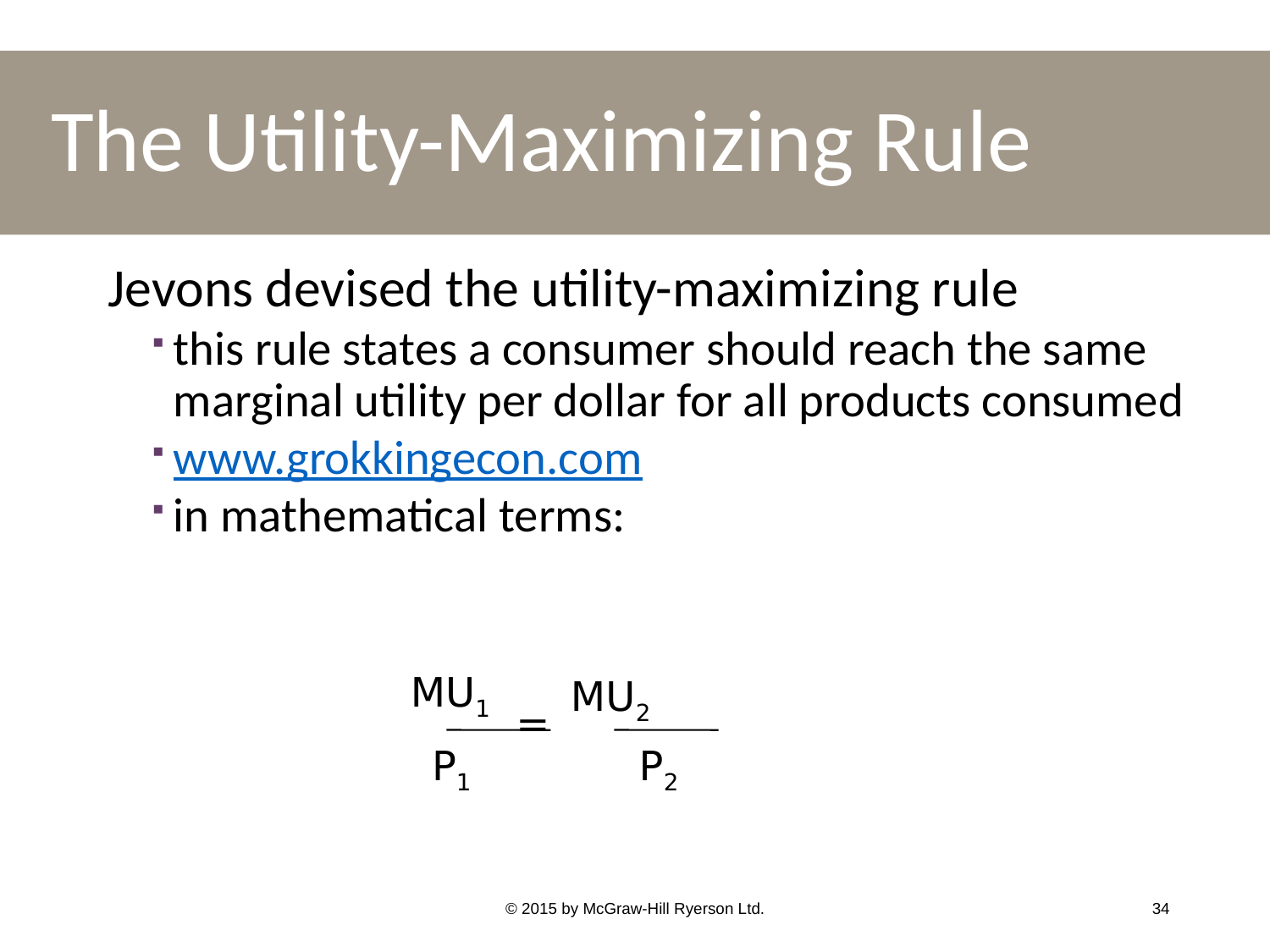

# The Utility-Maximizing Rule
Jevons devised the utility-maximizing rule
this rule states a consumer should reach the same marginal utility per dollar for all products consumed
www.grokkingecon.com
in mathematical terms:
MU1
MU2
=

P1
P2
© 2015 by McGraw-Hill Ryerson Ltd.
34